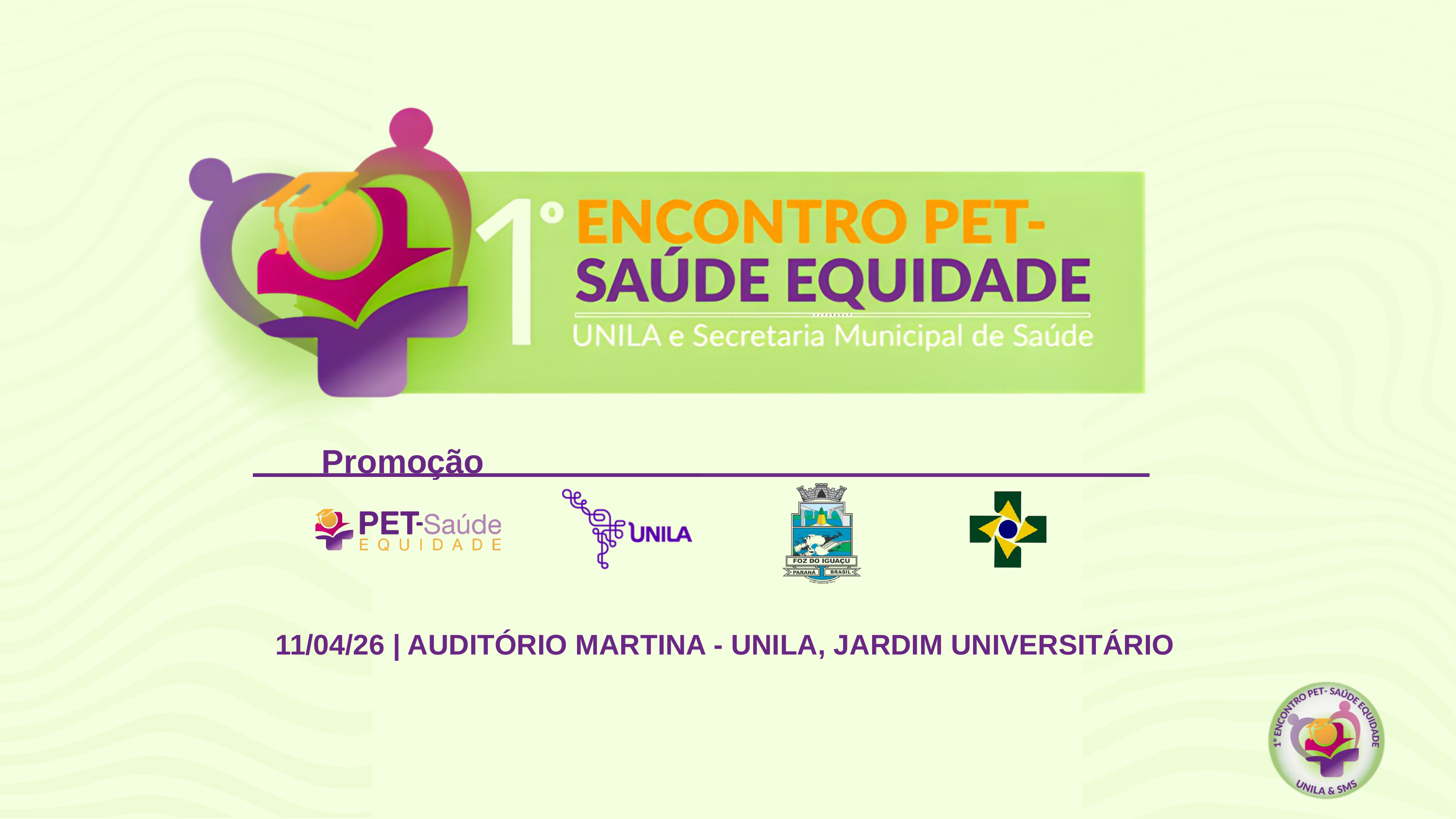

Promoção

11/04/26 | AUDITÓRIO MARTINA - UNILA, JARDIM UNIVERSITÁRIO